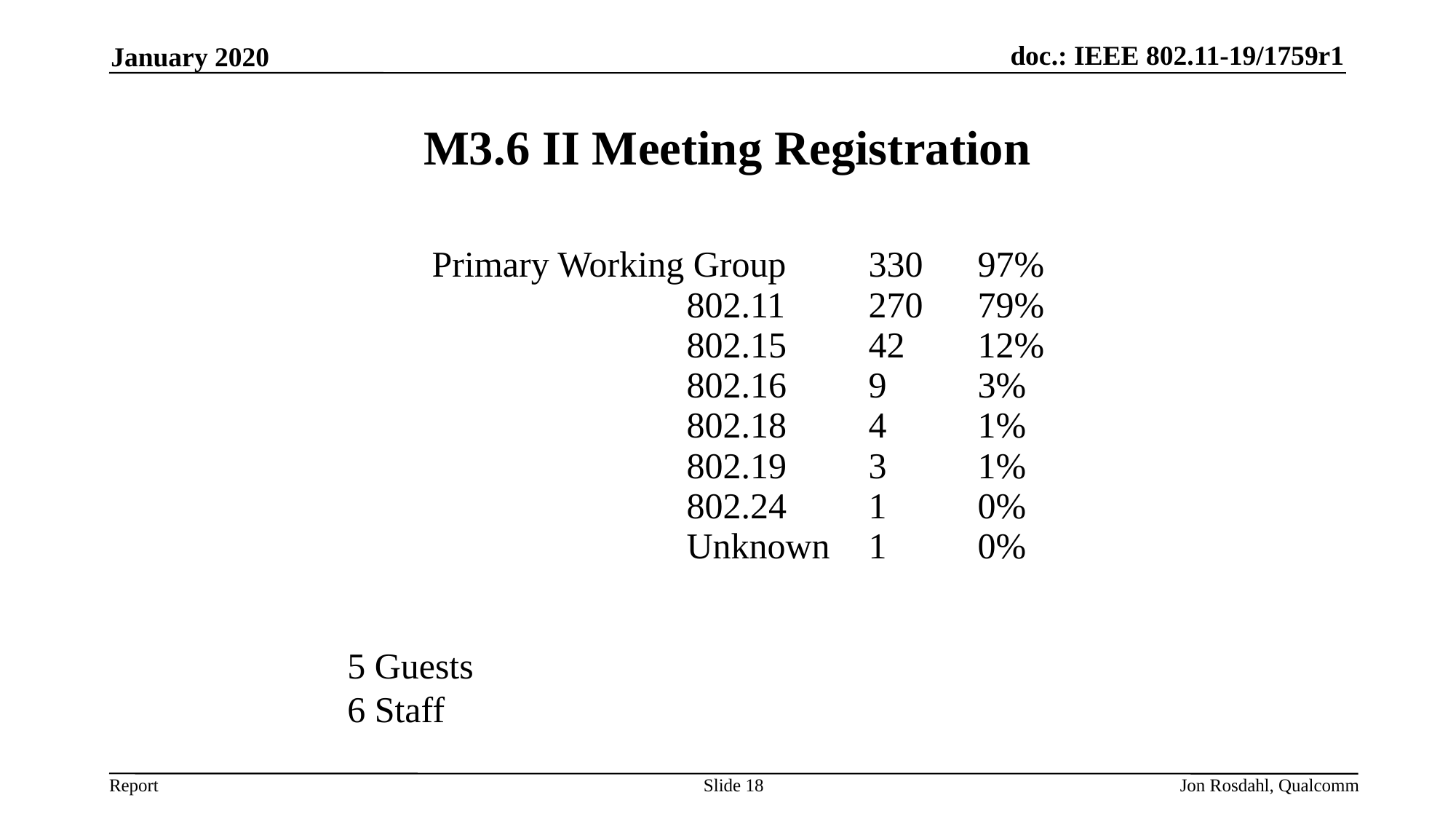

January 2020
# M3.6 II Meeting Registration
| Primary Working Group 330 97% 802.11 270 79% 802.15 42 12% 802.16 9 3% 802.18 4 1% 802.19 3 1% 802.24 1 0% Unknown 1 0% |
| --- |
5 Guests
6 Staff
Slide 18
Jon Rosdahl, Qualcomm